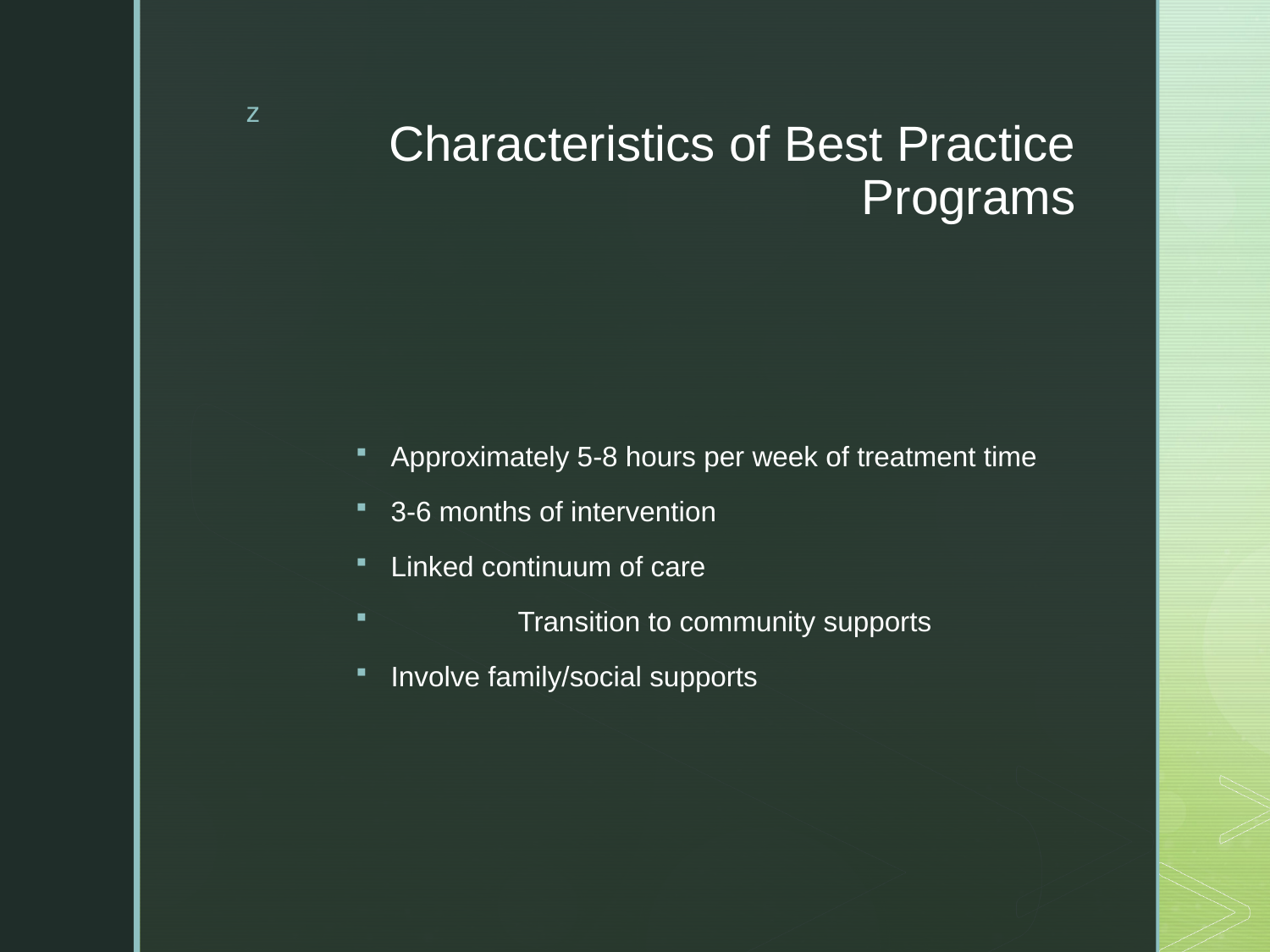

# Characteristics of Best Practice Programs
Approximately 5-8 hours per week of treatment time
3-6 months of intervention
Linked continuum of care
	Transition to community supports
Involve family/social supports